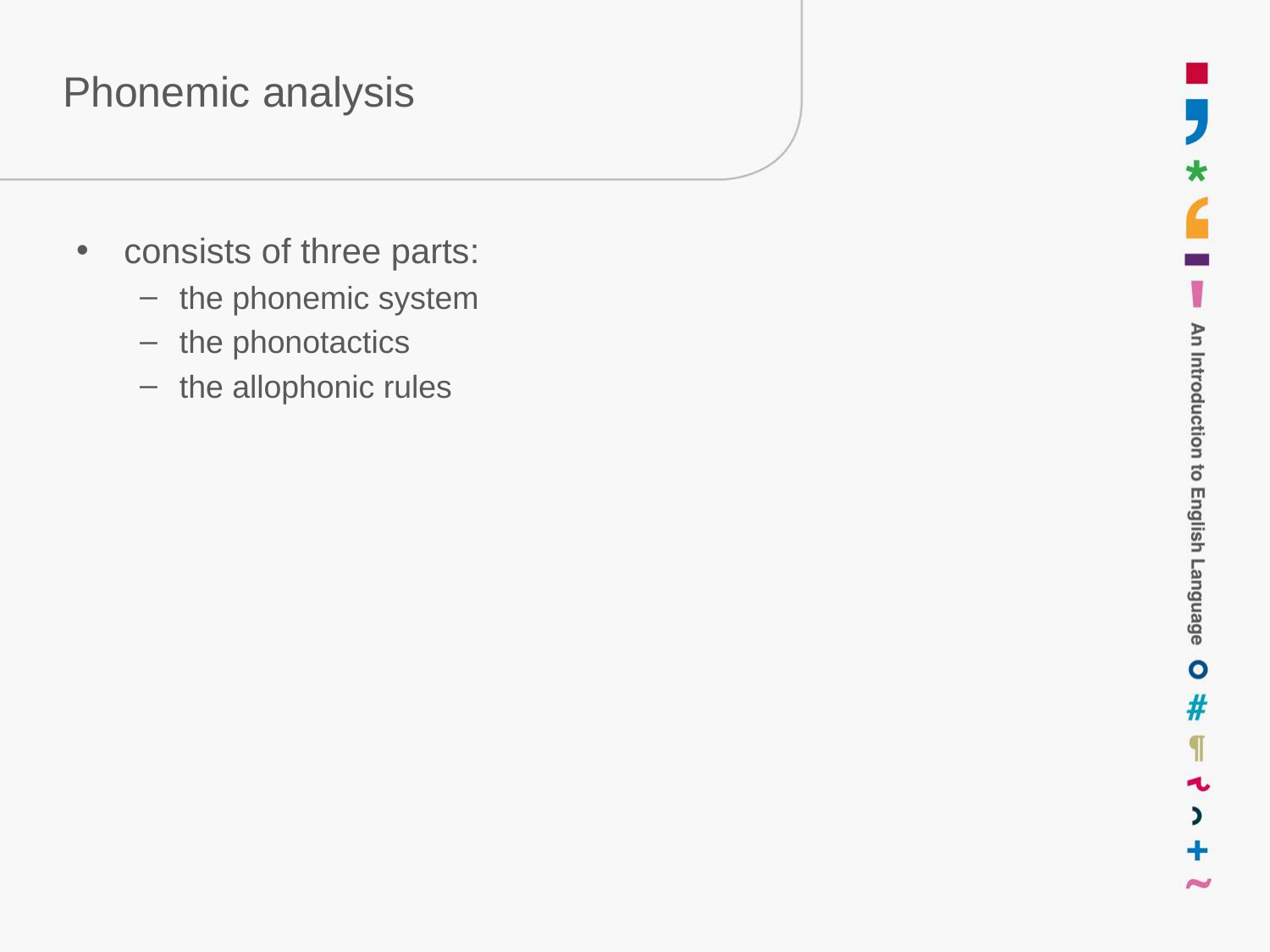

# Phonemic analysis
consists of three parts:
the phonemic system
the phonotactics
the allophonic rules